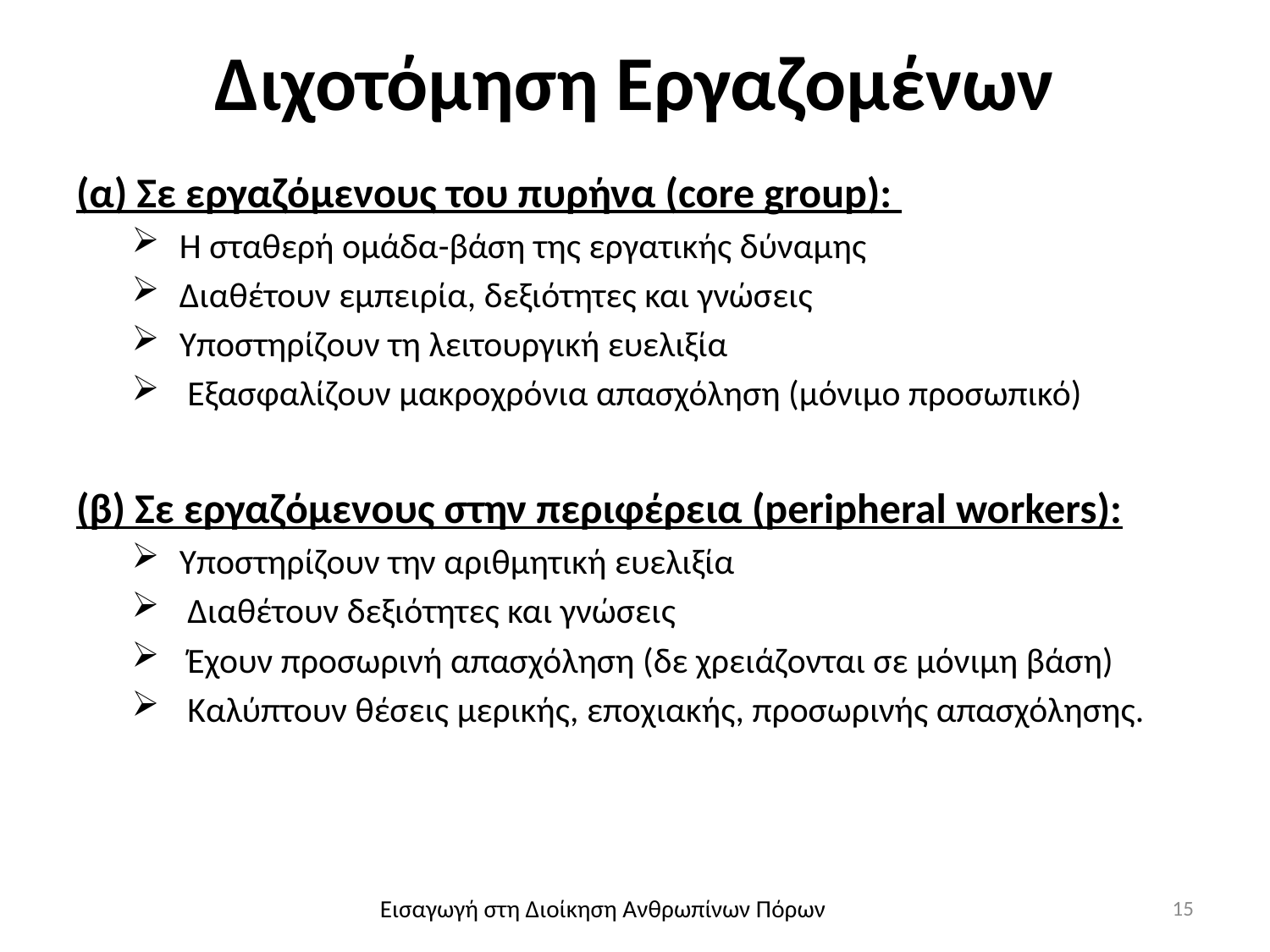

# Διχοτόμηση Εργαζομένων
(α) Σε εργαζόμενους του πυρήνα (core group):
Η σταθερή ομάδα-βάση της εργατικής δύναμης
Διαθέτουν εμπειρία, δεξιότητες και γνώσεις
Υποστηρίζουν τη λειτουργική ευελιξία
 Εξασφαλίζουν μακροχρόνια απασχόληση (μόνιμο προσωπικό)

(β) Σε εργαζόμενους στην περιφέρεια (peripheral workers):
Υποστηρίζουν την αριθμητική ευελιξία
 Διαθέτουν δεξιότητες και γνώσεις
 Έχουν προσωρινή απασχόληση (δε χρειάζονται σε μόνιμη βάση)
 Καλύπτουν θέσεις μερικής, εποχιακής, προσωρινής απασχόλησης.

15